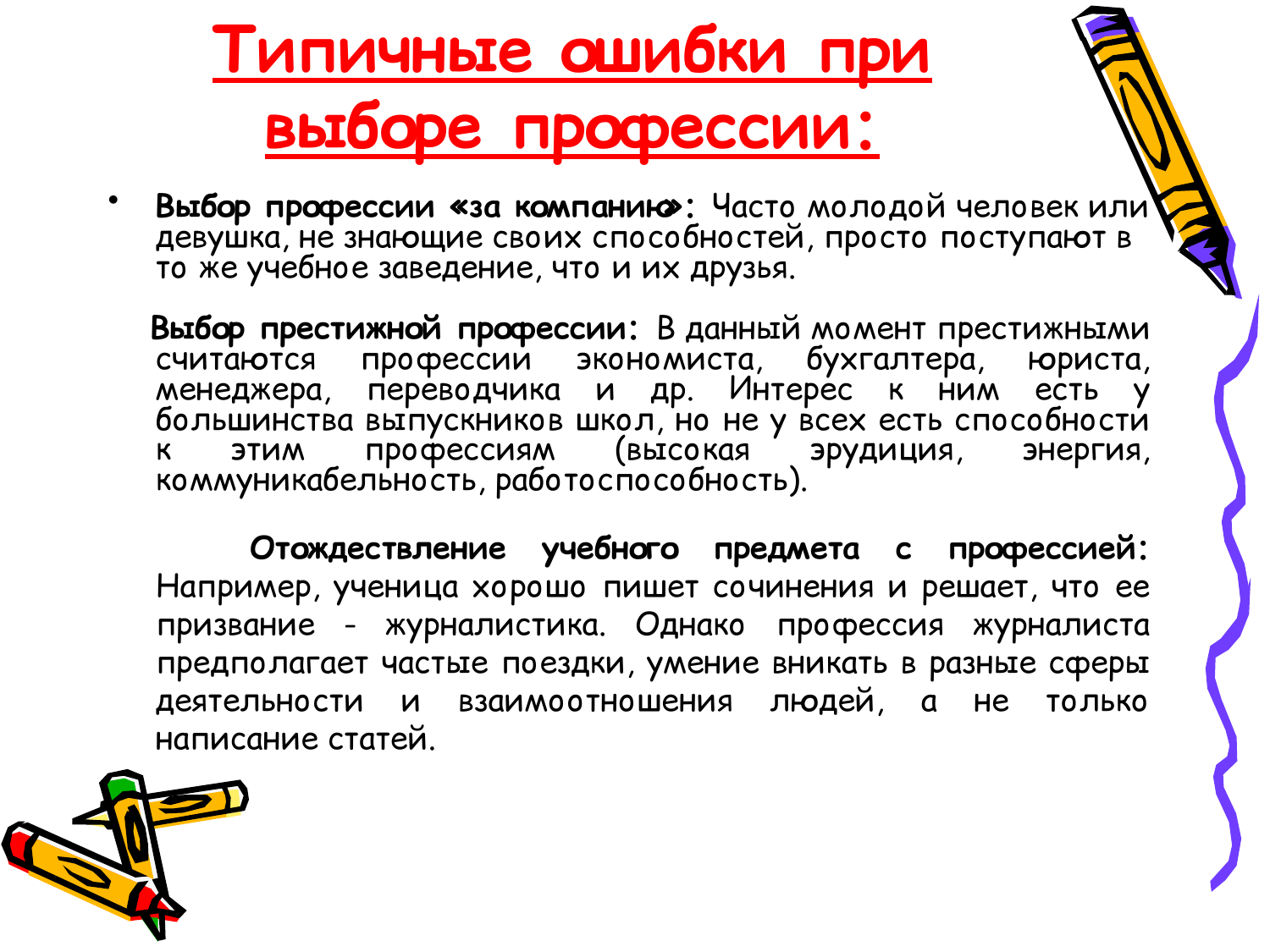

# Типичные ошибки при выборе профессии:
Выбор профессии «за компанию»: Часто молодой человек или девушка, не знающие своих способностей, просто поступают в то же учебное заведение, что и их друзья.

   Выбор престижной профессии: В данный момент престижными считаются профессии экономиста, бухгалтера, юриста, менеджера, переводчика и др. Интерес к ним есть у большинства выпускников школ, но не у всех есть способности к этим профессиям (высокая эрудиция, энергия, коммуникабельность, работоспособность).

    Отождествление учебного предмета с профессией: Например, ученица хорошо пишет сочинения и решает, что ее призвание - журналистика. Однако профессия журналиста предполагает частые поездки, умение вникать в разные сферы деятельности и взаимоотношения людей, а не только написание статей.